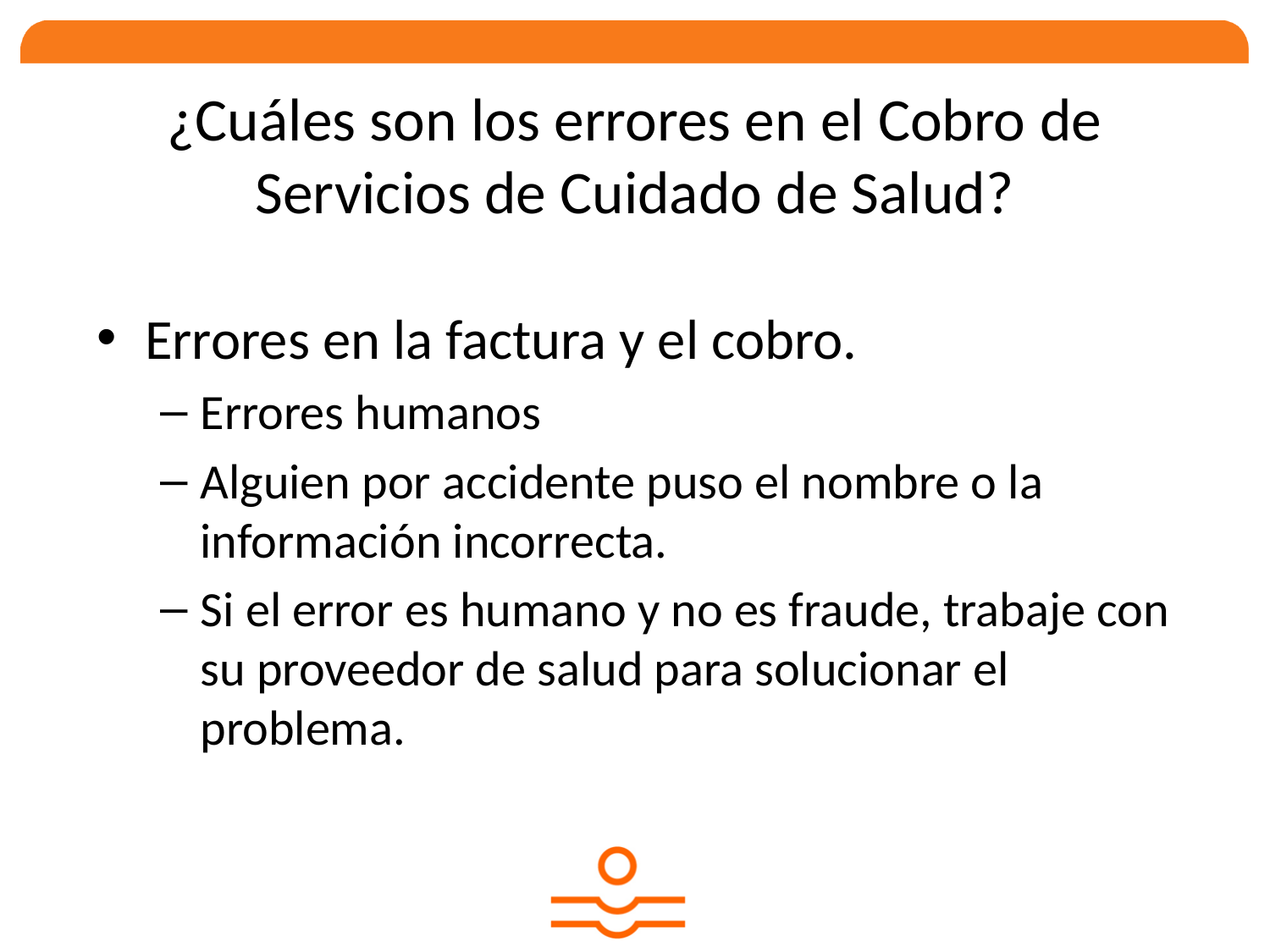

# ¿Cuáles son los errores en el Cobro de Servicios de Cuidado de Salud?
Errores en la factura y el cobro.
Errores humanos
Alguien por accidente puso el nombre o la información incorrecta.
Si el error es humano y no es fraude, trabaje con su proveedor de salud para solucionar el problema.